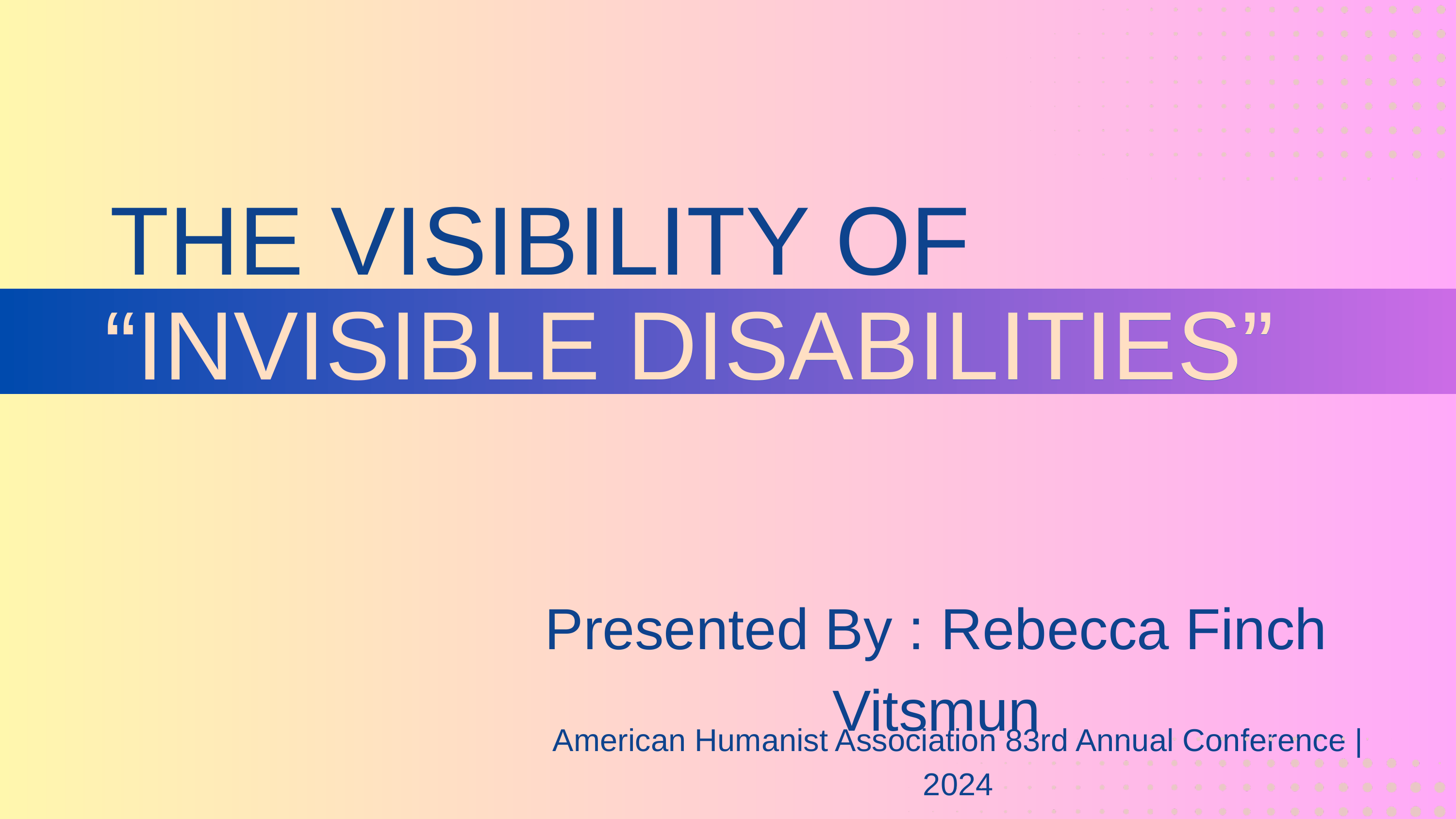

THE VISIBILITY OF

“INVISIBLE DISABILITIES”
“INVISIBLE DISABILITIES”
Presented By : Rebecca Finch Vitsmun
American Humanist Association 83rd Annual Conference | 2024